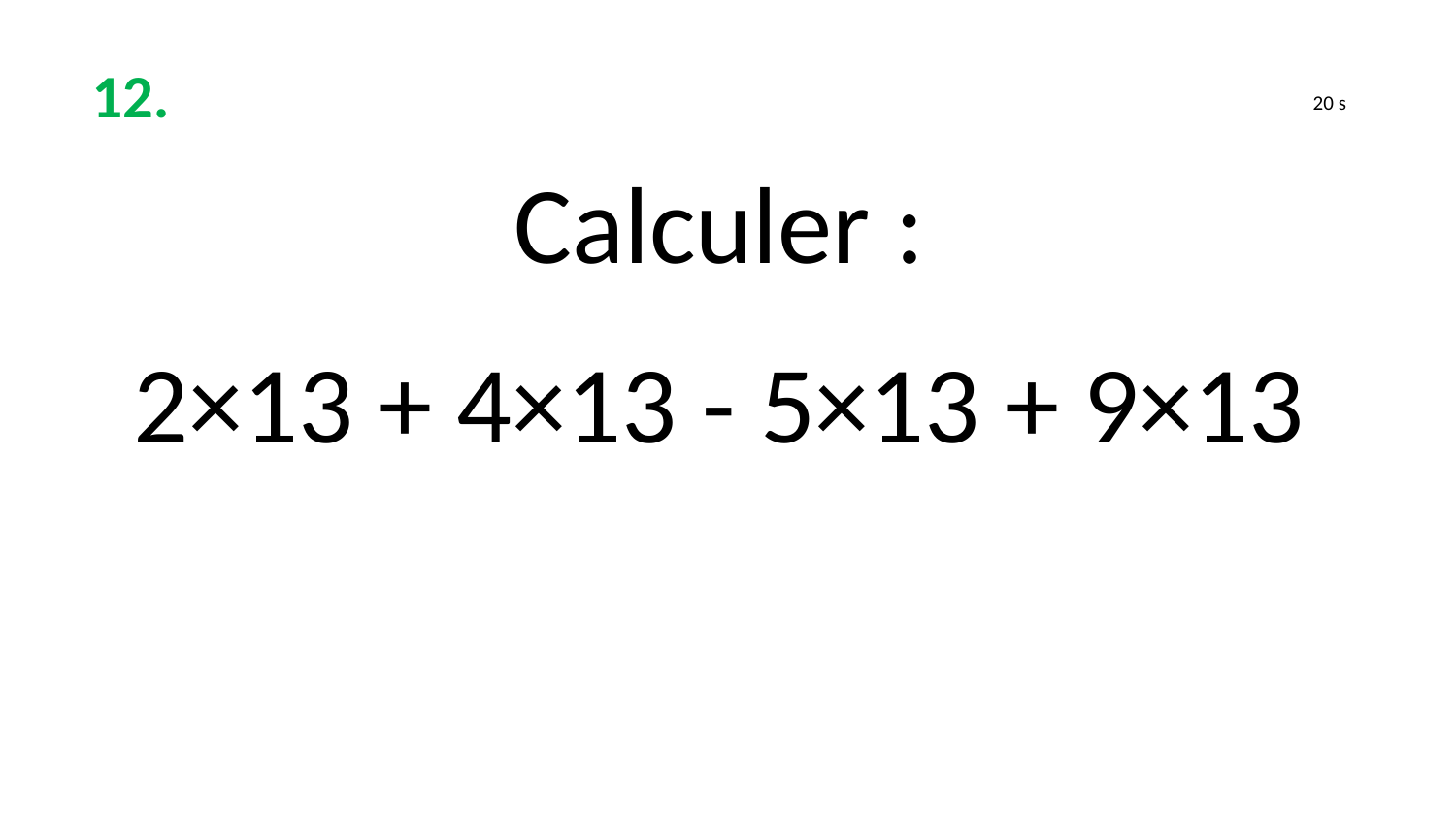

12.
 20 s
Calculer :

2×13 + 4×13 - 5×13 + 9×13